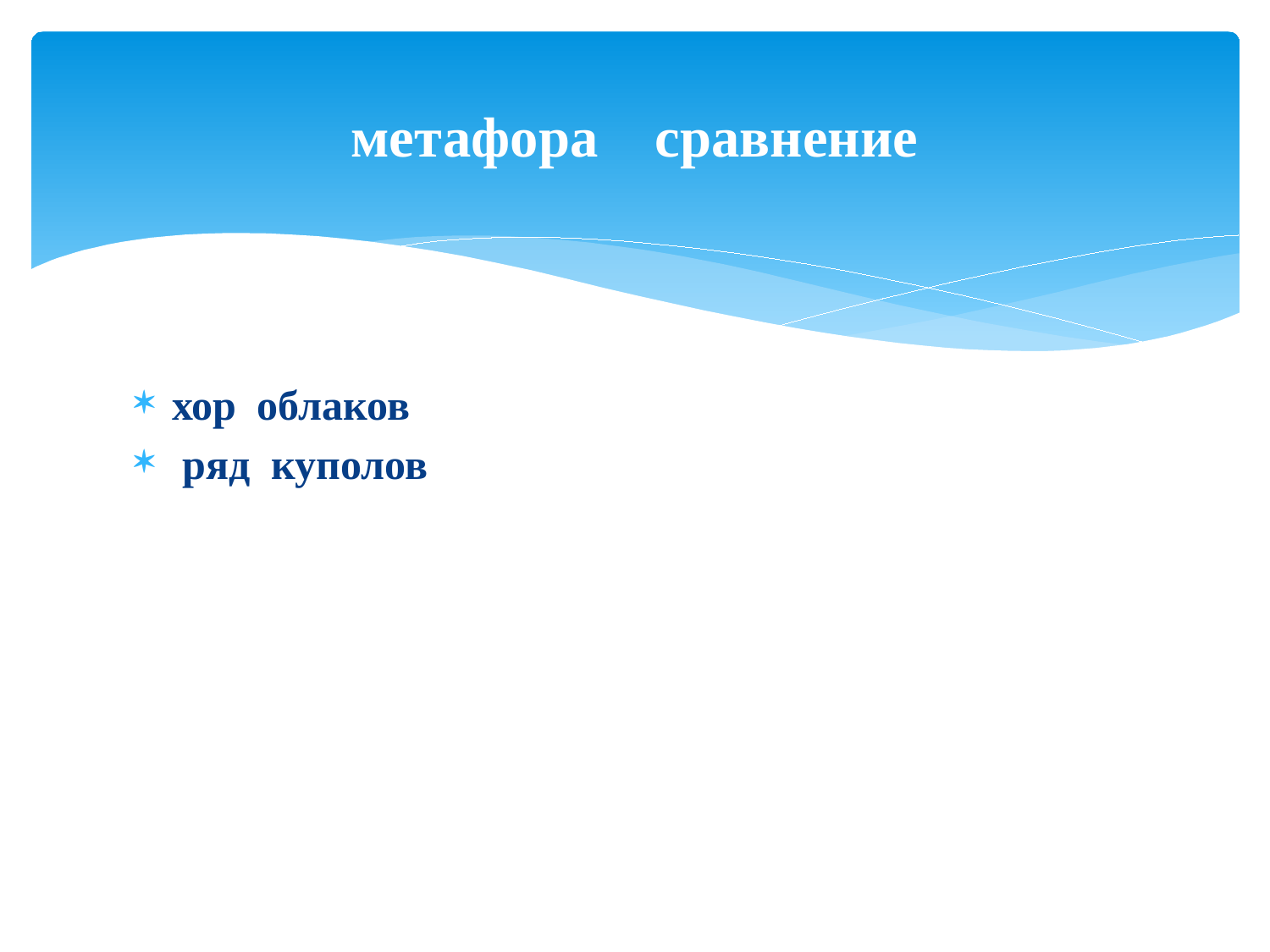

# метафора    сравнение
хор  облаков
 ряд  куполов